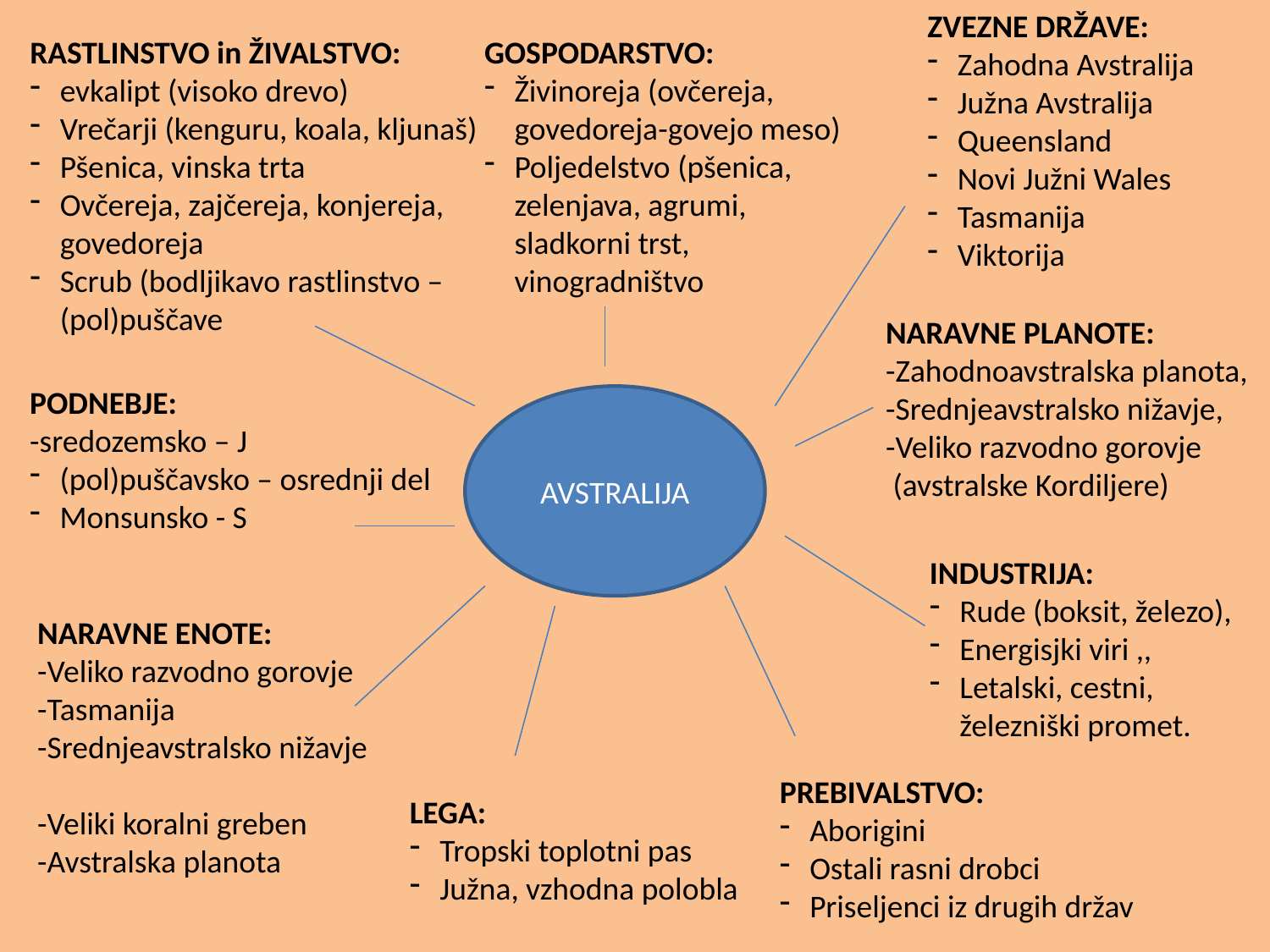

ZVEZNE DRŽAVE:
Zahodna Avstralija
Južna Avstralija
Queensland
Novi Južni Wales
Tasmanija
Viktorija
RASTLINSTVO in ŽIVALSTVO:
evkalipt (visoko drevo)
Vrečarji (kenguru, koala, kljunaš)
Pšenica, vinska trta
Ovčereja, zajčereja, konjereja,
govedoreja
Scrub (bodljikavo rastlinstvo –
(pol)puščave

GOSPODARSTVO:
Živinoreja (ovčereja,
govedoreja-govejo meso)
Poljedelstvo (pšenica,
zelenjava, agrumi,
sladkorni trst,
vinogradništvo

NARAVNE PLANOTE:
-Zahodnoavstralska planota,
-Srednjeavstralsko nižavje,
-Veliko razvodno gorovje
 (avstralske Kordiljere)
PODNEBJE:
-sredozemsko – J
(pol)puščavsko – osrednji del
Monsunsko - S
AVSTRALIJA
INDUSTRIJA:
Rude (boksit, železo),
Energisjki viri ,,
Letalski, cestni,
železniški promet.
NARAVNE ENOTE:
-Veliko razvodno gorovje
-Tasmanija
-Srednjeavstralsko nižavje
-Veliki koralni greben
-Avstralska planota

PREBIVALSTVO:
Aborigini
Ostali rasni drobci
Priseljenci iz drugih držav
LEGA:
Tropski toplotni pas
Južna, vzhodna polobla